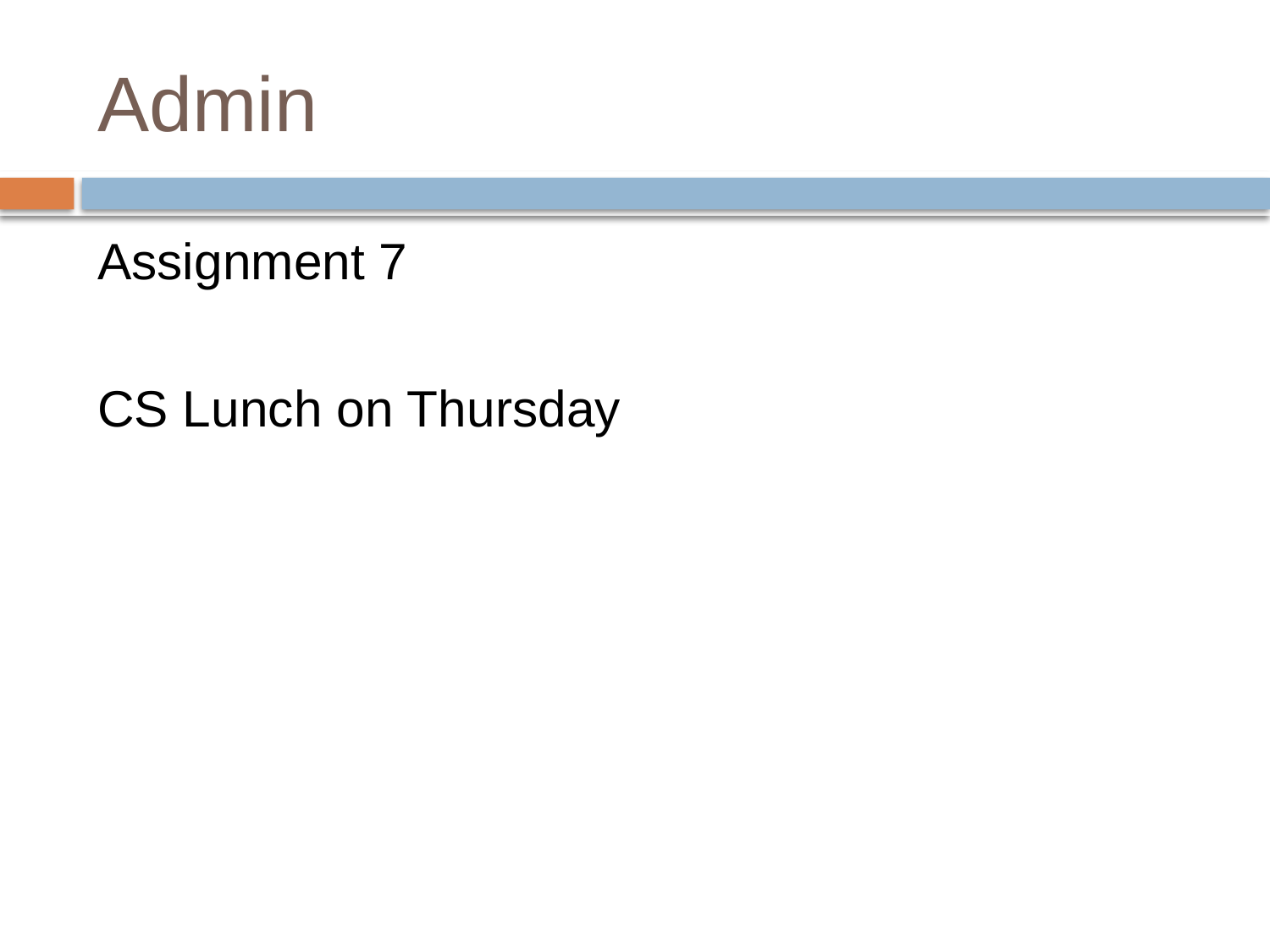

# Admin
Assignment 7

CS Lunch on Thursday